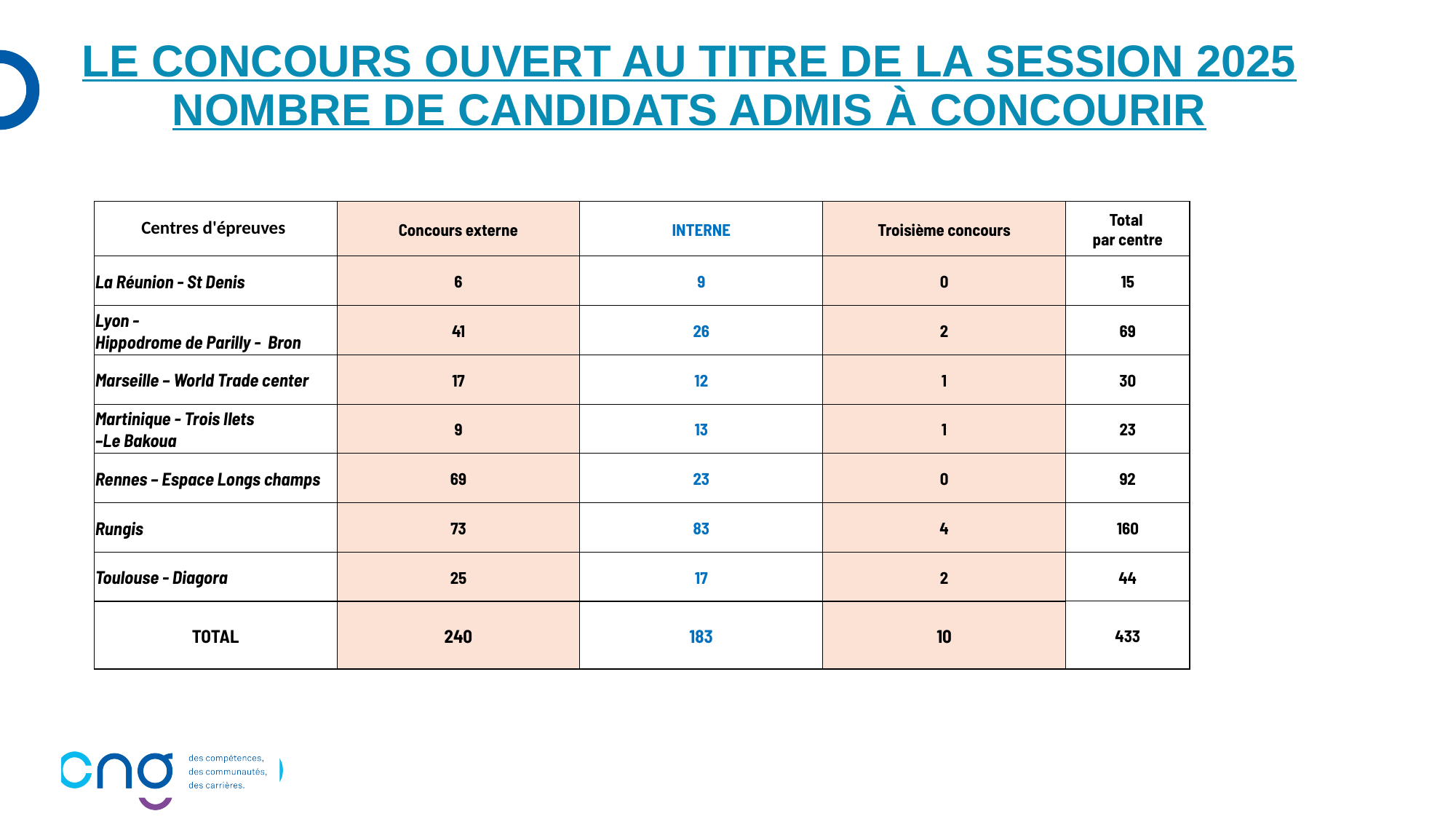

# Le concours ouvert au titre de la session 2025 Nombre de candidats admis à concourir
| Centres d'épreuves | Concours externe | INTERNE | Troisième concours | Total par centre |
| --- | --- | --- | --- | --- |
| La Réunion - St Denis | 6 | 9 | 0 | 15 |
| Lyon - Hippodrome de Parilly - Bron | 41 | 26 | 2 | 69 |
| Marseille – World Trade center | 17 | 12 | 1 | 30 |
| Martinique - Trois Ilets –Le Bakoua | 9 | 13 | 1 | 23 |
| Rennes – Espace Longs champs | 69 | 23 | 0 | 92 |
| Rungis | 73 | 83 | 4 | 160 |
| Toulouse - Diagora | 25 | 17 | 2 | 44 |
| TOTAL | 240 | 183 | 10 | 433 |